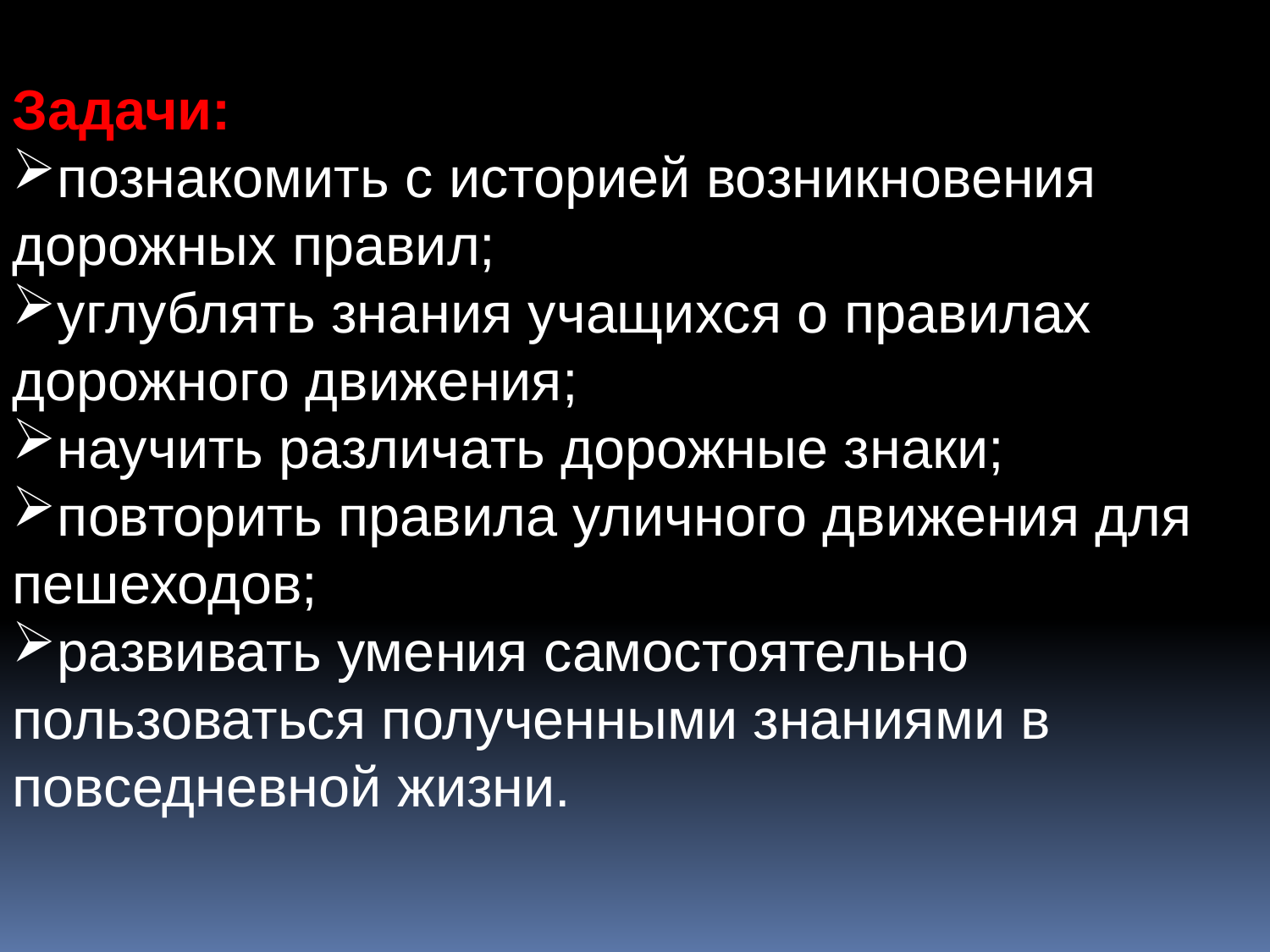

Задачи:
познакомить с историей возникновения дорожных правил;
углублять знания учащихся о правилах дорожного движения;
научить различать дорожные знаки;
повторить правила уличного движения для пешеходов;
развивать умения самостоятельно пользоваться полученными знаниями в повседневной жизни.